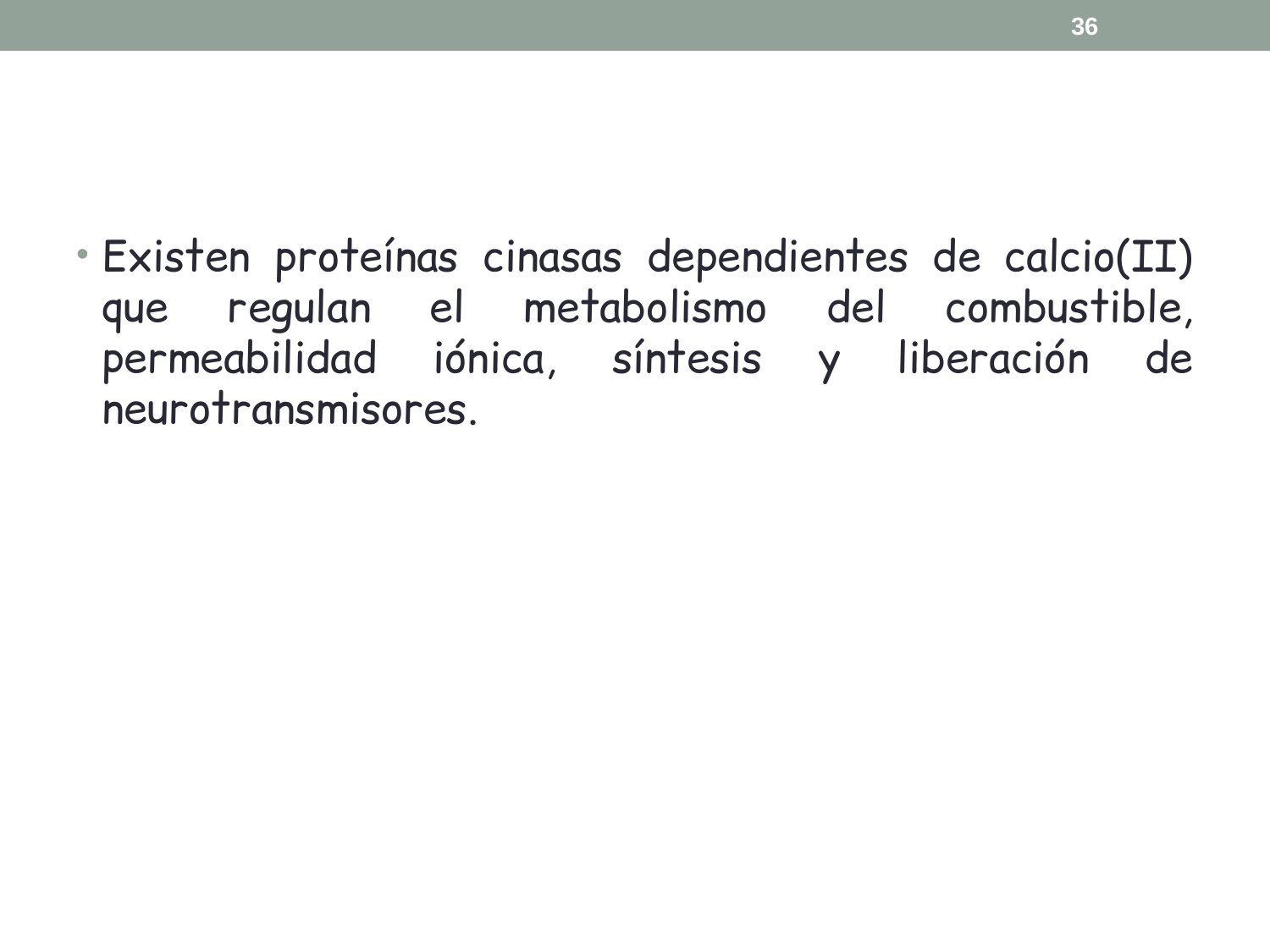

36
Existen proteínas cinasas dependientes de calcio(II) que regulan el metabolismo del combustible, permeabilidad iónica, síntesis y liberación de neurotransmisores.